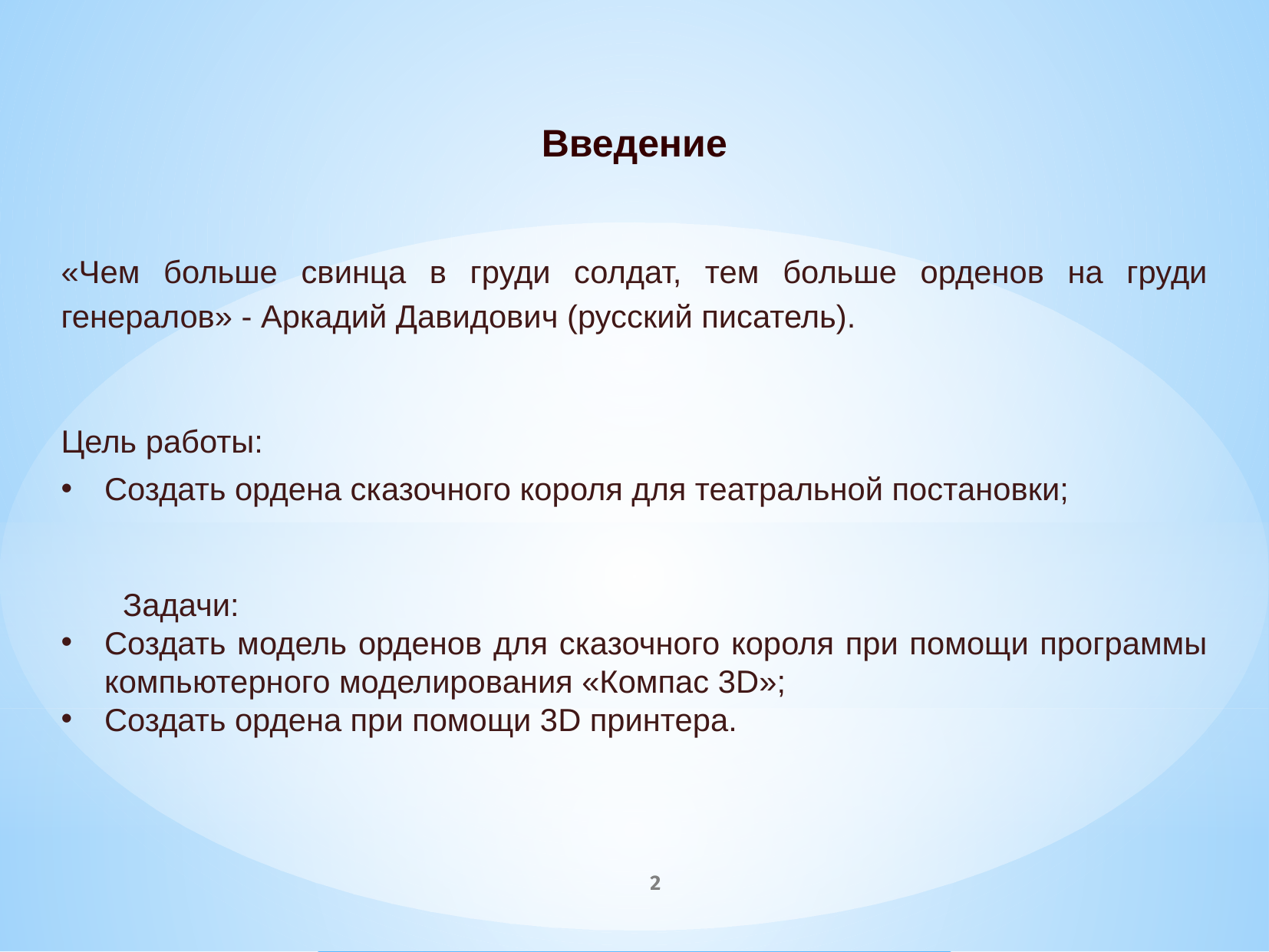

Введение

«Чем больше свинца в груди солдат, тем больше орденов на груди генералов» - Аркадий Давидович (русский писатель).

Цель работы:
Создать ордена сказочного короля для театральной постановки;

       Задачи:
Создать модель орденов для сказочного короля при помощи программы компьютерного моделирования «Компас 3D»;
Создать ордена при помощи 3D принтера.

2